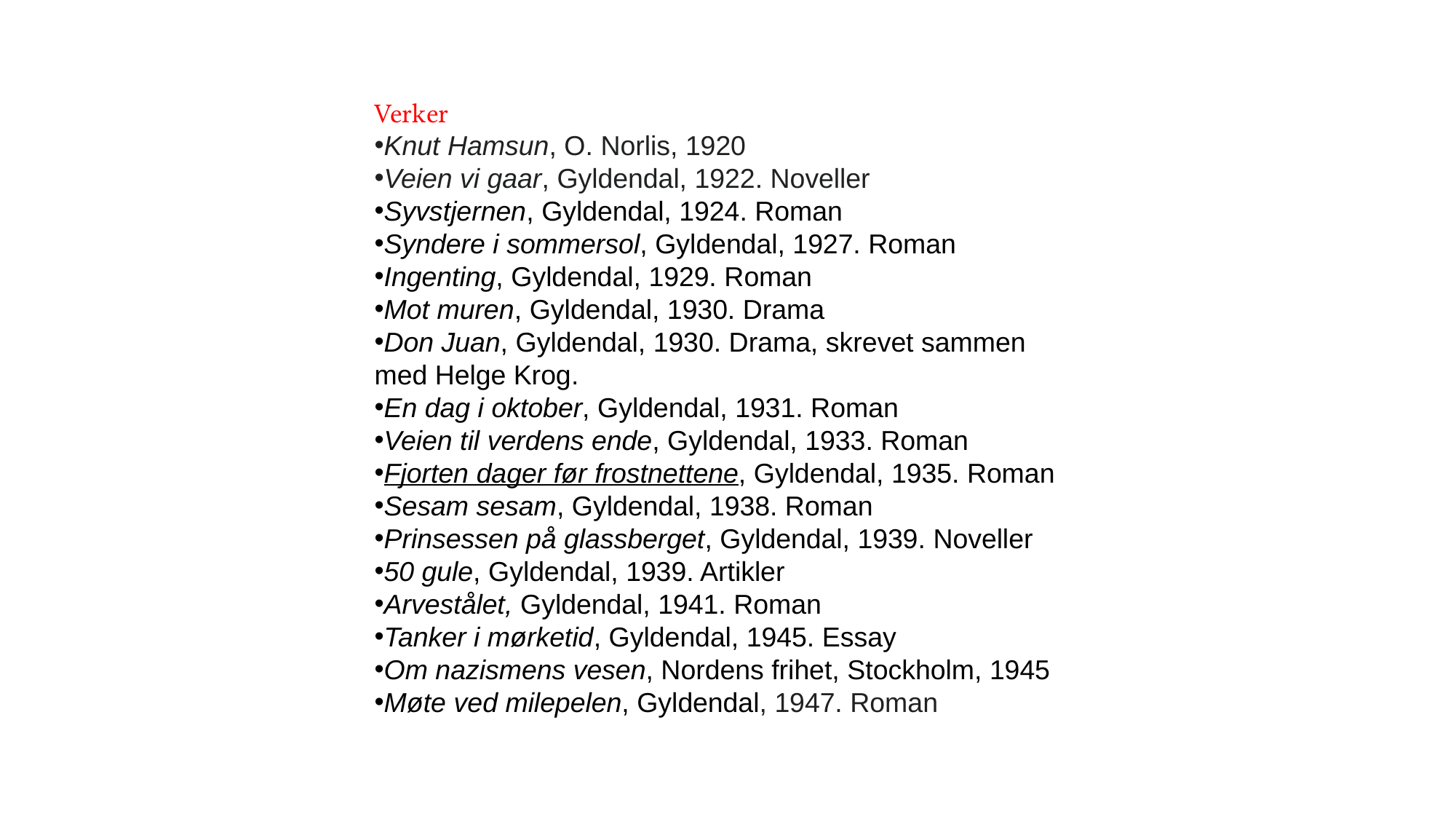

Verker
Knut Hamsun, O. Norlis, 1920
Veien vi gaar, Gyldendal, 1922. Noveller
Syvstjernen, Gyldendal, 1924. Roman
Syndere i sommersol, Gyldendal, 1927. Roman
Ingenting, Gyldendal, 1929. Roman
Mot muren, Gyldendal, 1930. Drama
Don Juan, Gyldendal, 1930. Drama, skrevet sammen med Helge Krog.
En dag i oktober, Gyldendal, 1931. Roman
Veien til verdens ende, Gyldendal, 1933. Roman
Fjorten dager før frostnettene, Gyldendal, 1935. Roman
Sesam sesam, Gyldendal, 1938. Roman
Prinsessen på glassberget, Gyldendal, 1939. Noveller
50 gule, Gyldendal, 1939. Artikler
Arvestålet, Gyldendal, 1941. Roman
Tanker i mørketid, Gyldendal, 1945. Essay
Om nazismens vesen, Nordens frihet, Stockholm, 1945
Møte ved milepelen, Gyldendal, 1947. Roman